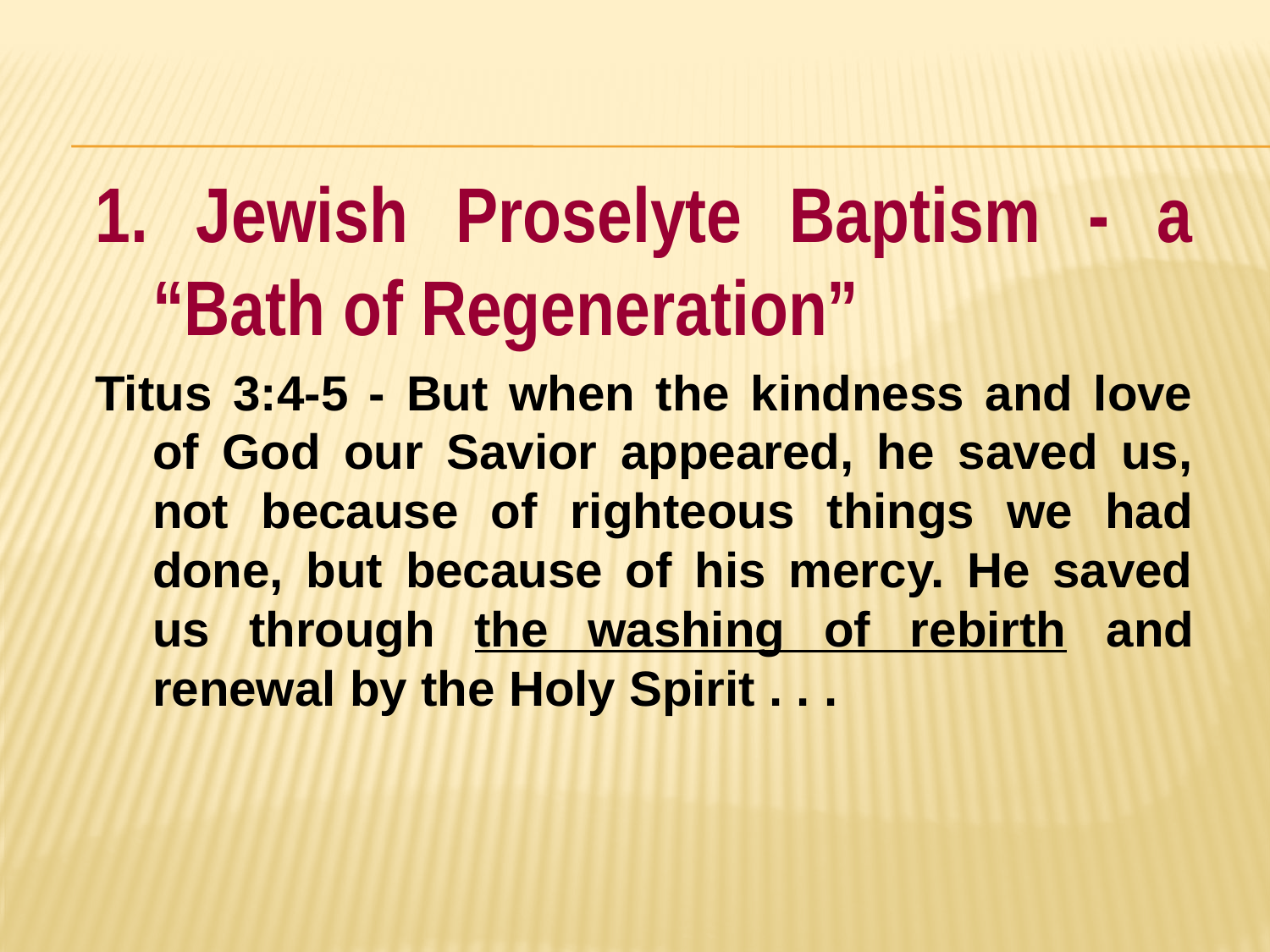

#
1. Jewish Proselyte Baptism - a “Bath of Regeneration”
Titus 3:4-5 - But when the kindness and love of God our Savior appeared, he saved us, not because of righteous things we had done, but because of his mercy. He saved us through the washing of rebirth and renewal by the Holy Spirit . . .